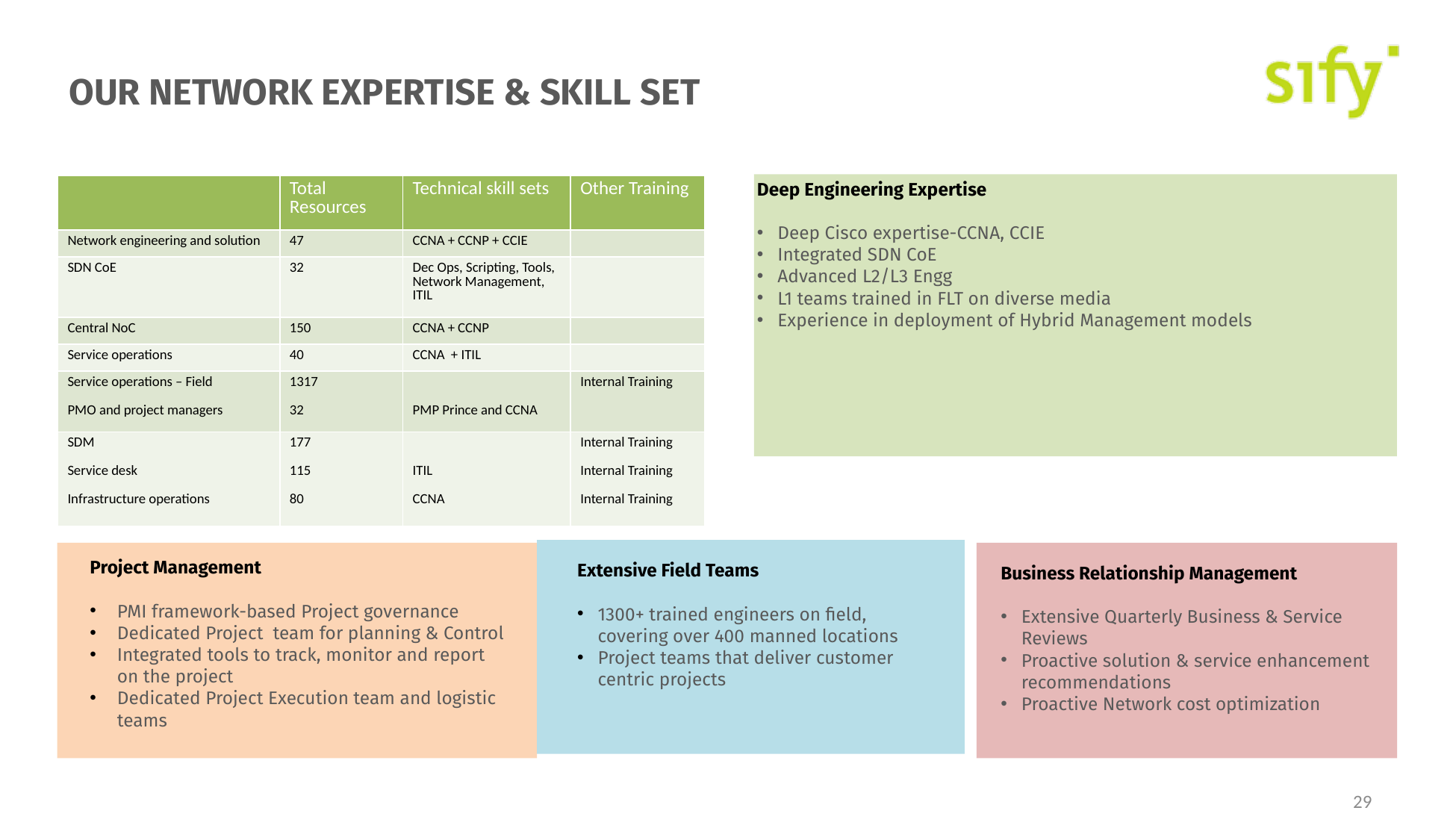

# OUR NETWORK EXPERTISE & SKILL SET
Deep Engineering Expertise
Deep Cisco expertise-CCNA, CCIE
Integrated SDN CoE
Advanced L2/L3 Engg
L1 teams trained in FLT on diverse media
Experience in deployment of Hybrid Management models

|  | Total Resources | Technical skill sets | Other Training |
| --- | --- | --- | --- |
| Network engineering and solution | 47 | CCNA + CCNP + CCIE |  |
| SDN CoE | 32 | Dec Ops, Scripting, Tools, Network Management, ITIL |  |
| Central NoC | 150 | CCNA + CCNP |  |
| Service operations | 40 | CCNA + ITIL |  |
| Service operations – Field PMO and project managers | 1317 32 | PMP Prince and CCNA | Internal Training |
| SDM Service desk Infrastructure operations | 177 115 80 | ITIL CCNA | Internal Training Internal Training Internal Training |

Extensive Field Teams
1300+ trained engineers on field, covering over 400 manned locations
Project teams that deliver customer centric projects

Business Relationship Management
Extensive Quarterly Business & Service Reviews
Proactive solution & service enhancement recommendations
Proactive Network cost optimization

Project Management
PMI framework-based Project governance
Dedicated Project  team for planning & Control
Integrated tools to track, monitor and report on the project
Dedicated Project Execution team and logistic teams
29